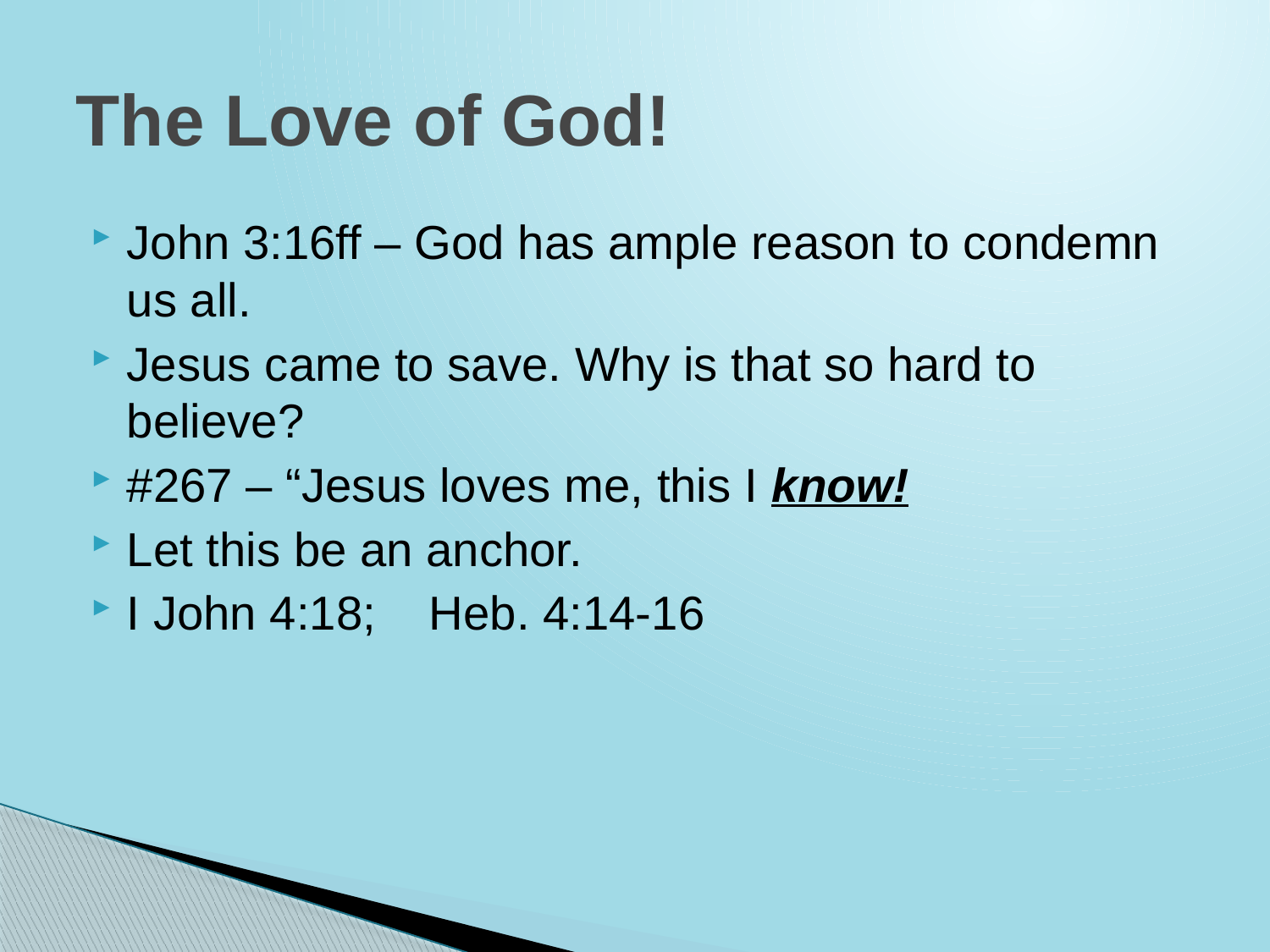

# The Love of God!
John 3:16ff – God has ample reason to condemn  us all.
Jesus came to save. Why is that so hard to believe?
#267 – “Jesus loves me, this I know!
Let this be an anchor.
I John 4:18;    Heb. 4:14-16